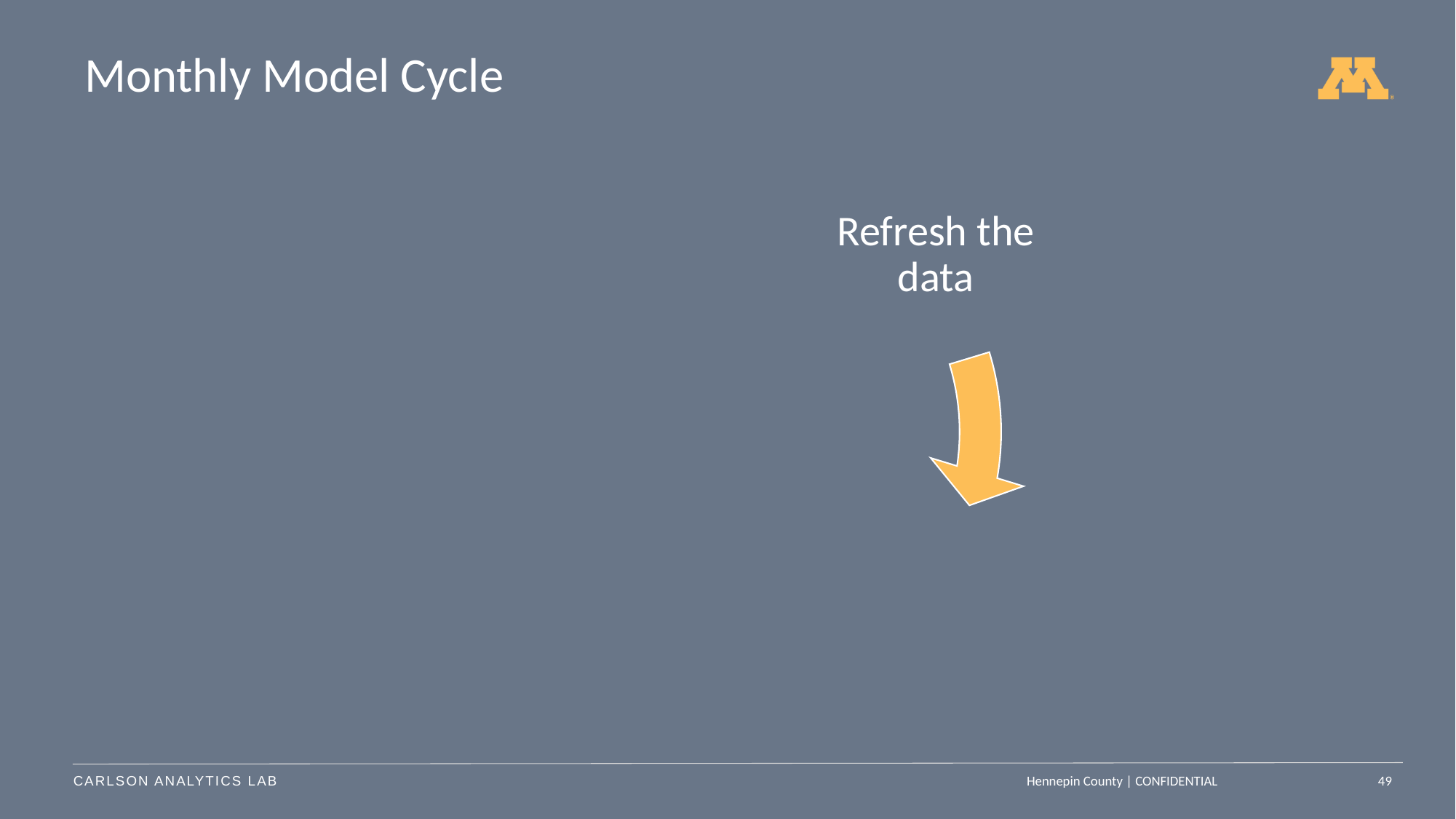

# Monthly Model Cycle

Refresh the data
49
Hennepin County | CONFIDENTIAL